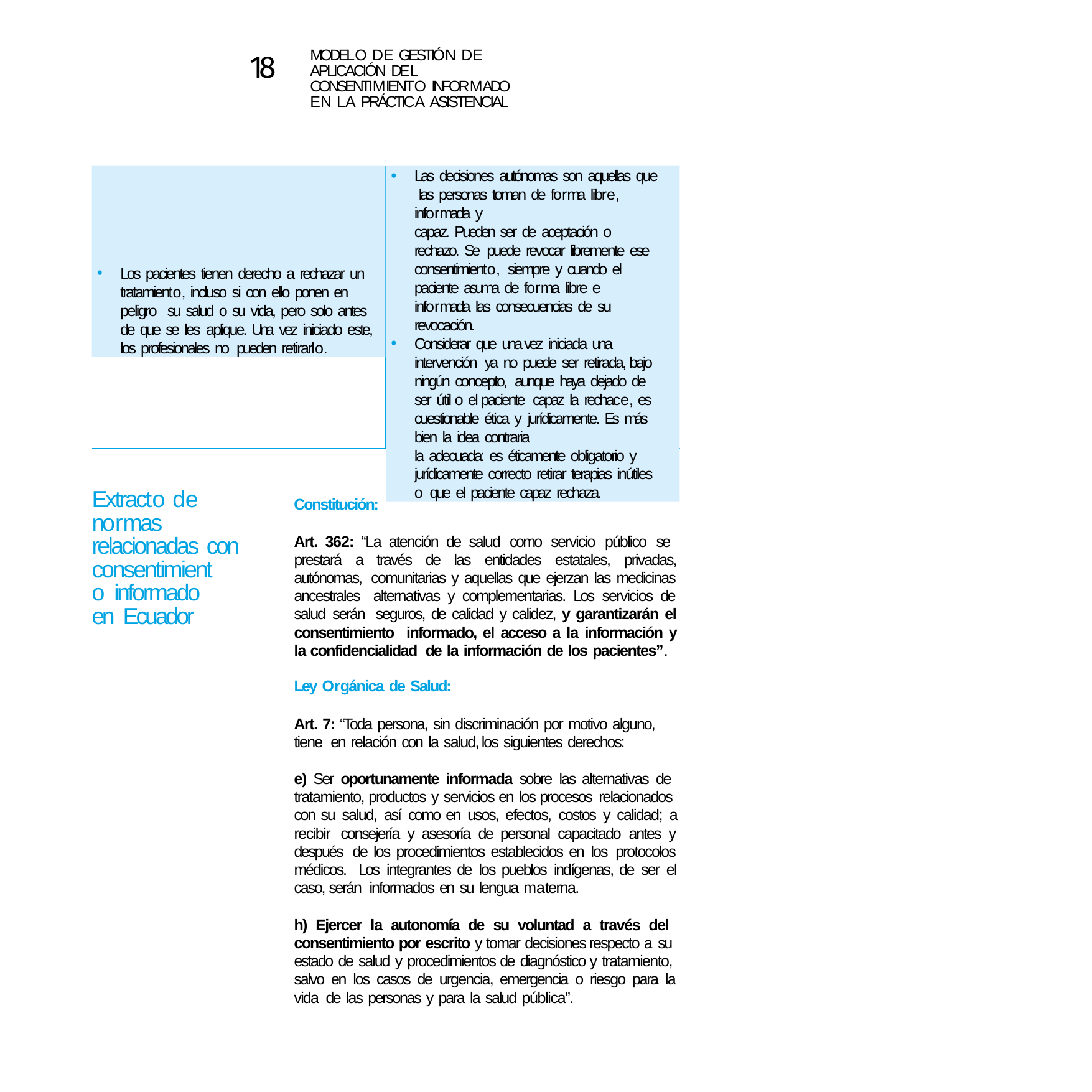

MODELO DE GESTIÓN DE APLICACIÓN  DEL CONSENTIMIENTO INFORMADO
EN LA PRÁCTICA ASISTENCIAL
18

Los pacientes tienen derecho a rechazar un  tratamiento, incluso si con ello ponen en peligro   su salud o su vida, pero solo antes de que se les  aplique. Una vez iniciado este, los profesionales no  pueden retirarlo.
Las decisiones autónomas son aquellas que  las personas toman de forma libre, informada y
capaz. Pueden  ser de aceptación o rechazo. Se  puede revocar libremente ese consentimiento,  siempre y cuando el paciente asuma de forma  libre e informada las consecuencias de su  revocación.
Considerar que una  vez iniciada una  intervención  ya no puede ser retirada, bajo ningún concepto,  aunque haya dejado de ser útil o el paciente  capaz la rechace, es cuestionable ética y  jurídicamente. Es más bien la idea contraria
la adecuada: es éticamente obligatorio y  jurídicamente correcto retirar terapias inútiles o  que el paciente capaz rechaza.

Extracto de normas  relacionadas con
consentimiento  informado en  Ecuador
Constitución:
Art. 362: “La atención de salud como servicio público se  prestará a través de las entidades estatales, privadas, autónomas,  comunitarias y aquellas que ejerzan las medicinas ancestrales  alternativas y complementarias. Los servicios de salud serán  seguros, de calidad y calidez, y garantizarán el consentimiento  informado, el acceso a la información y la confidencialidad  de la información de los pacientes”.
Ley Orgánica de Salud:

Art. 7: “Toda persona, sin discriminación por motivo alguno, tiene  en relación con la salud, los siguientes derechos:

e) Ser oportunamente informada sobre las alternativas de  tratamiento, productos y servicios en los procesos relacionados  con su salud, así como en usos, efectos, costos y calidad; a recibir  consejería y asesoría de personal capacitado antes y después  de los procedimientos establecidos en los protocolos médicos.  Los integrantes de los pueblos indígenas, de ser el caso, serán  informados en su lengua materna.

h) Ejercer la autonomía de su voluntad a través del  consentimiento por escrito y tomar decisiones respecto a su  estado de salud y procedimientos de diagnóstico y tratamiento,  salvo en los casos de urgencia, emergencia o riesgo para la vida  de las personas y para la salud pública”.